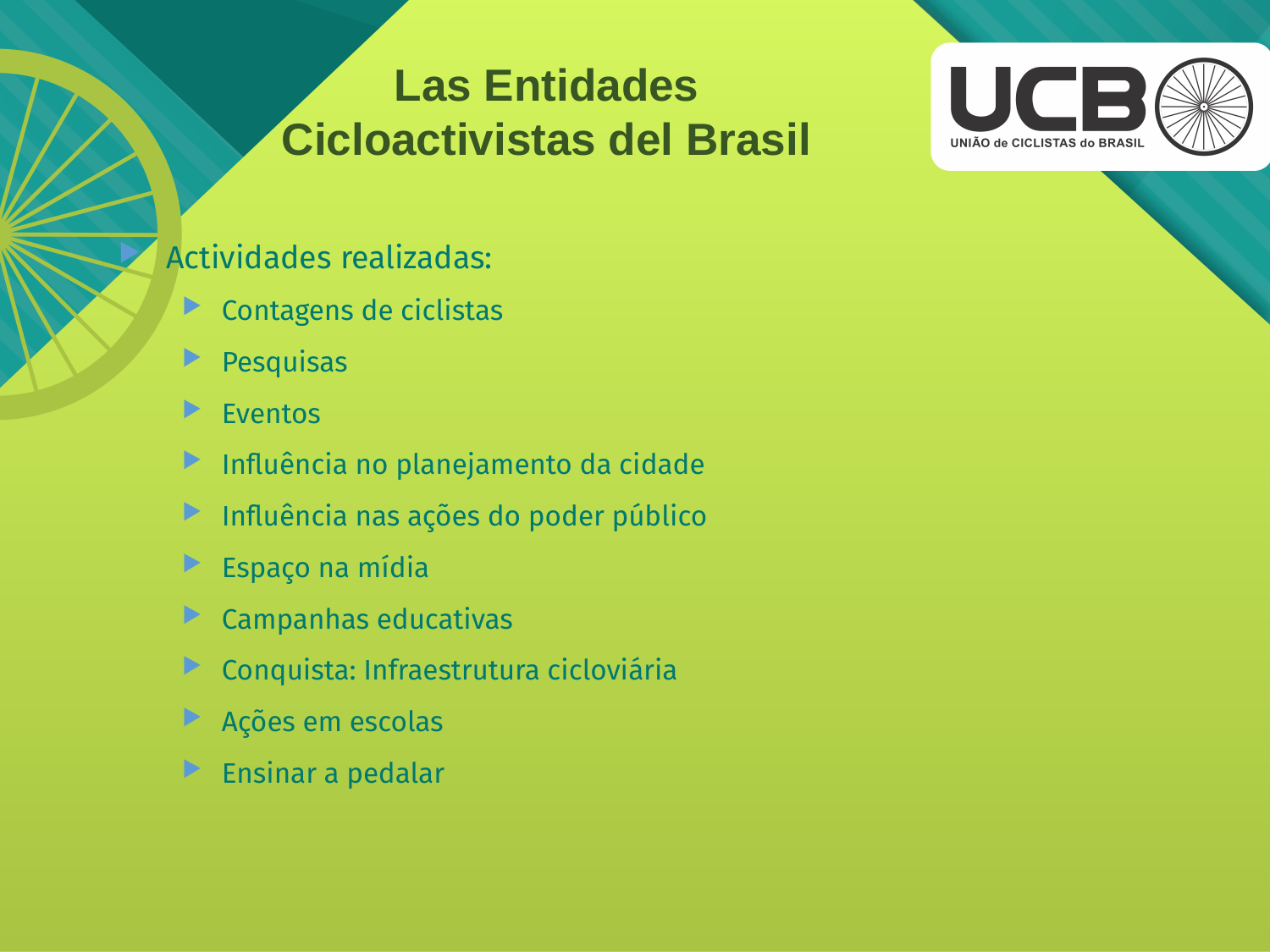

# Las Entidades Cicloactivistas del Brasil
Actividades realizadas:
Contagens de ciclistas
Pesquisas
Eventos
Influência no planejamento da cidade
Influência nas ações do poder público
Espaço na mídia
Campanhas educativas
Conquista: Infraestrutura cicloviária
Ações em escolas
Ensinar a pedalar